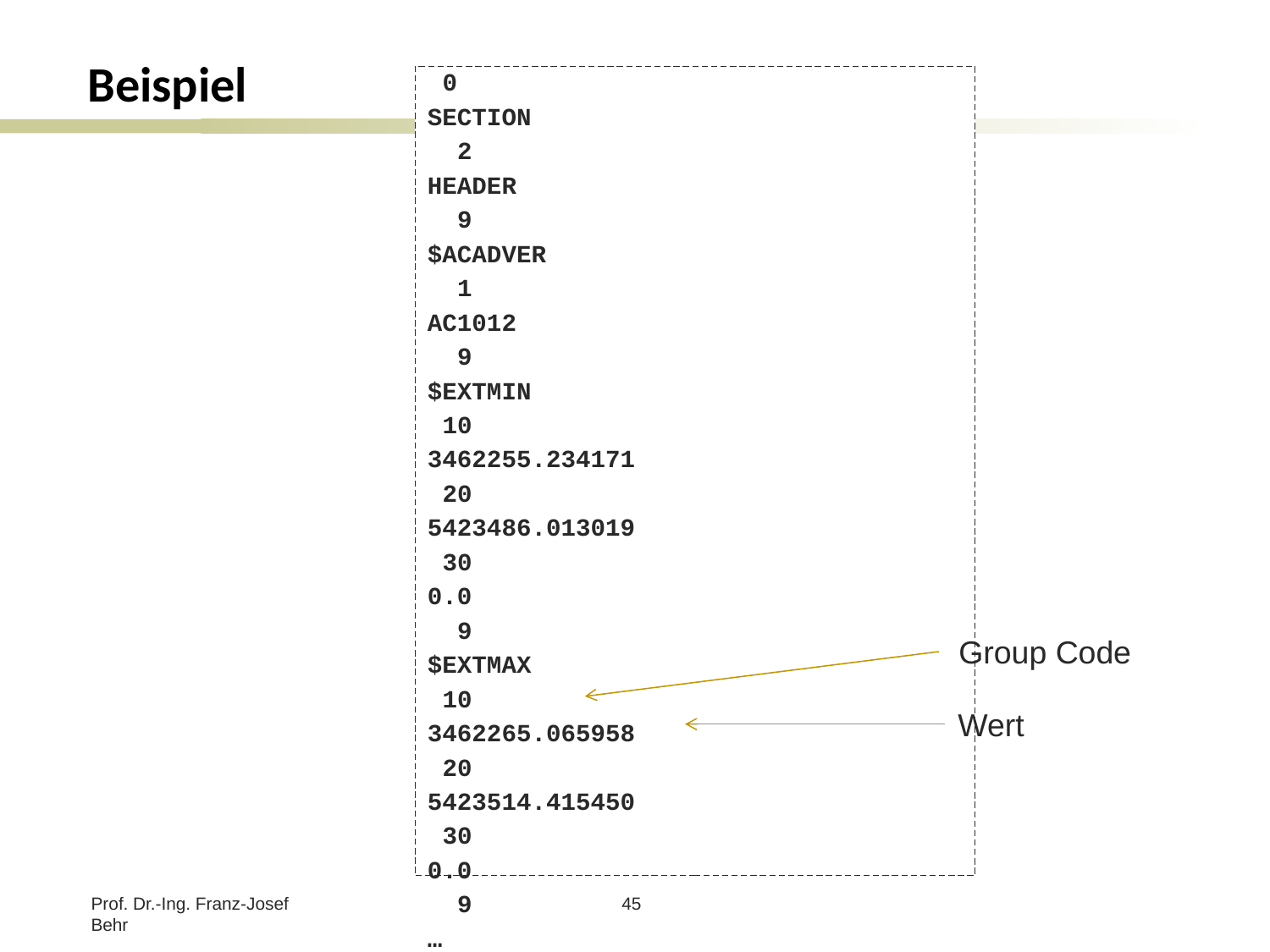

# Beispiel
 0
SECTION
  2
HEADER
  9
$ACADVER
  1
AC1012
  9
$EXTMIN
 10
3462255.234171
 20
5423486.013019
 30
0.0
  9
$EXTMAX
 10
3462265.065958
 20
5423514.415450
 30
0.0
  9
…
Group Code
Wert
Prof. Dr.-Ing. Franz-Josef Behr
45